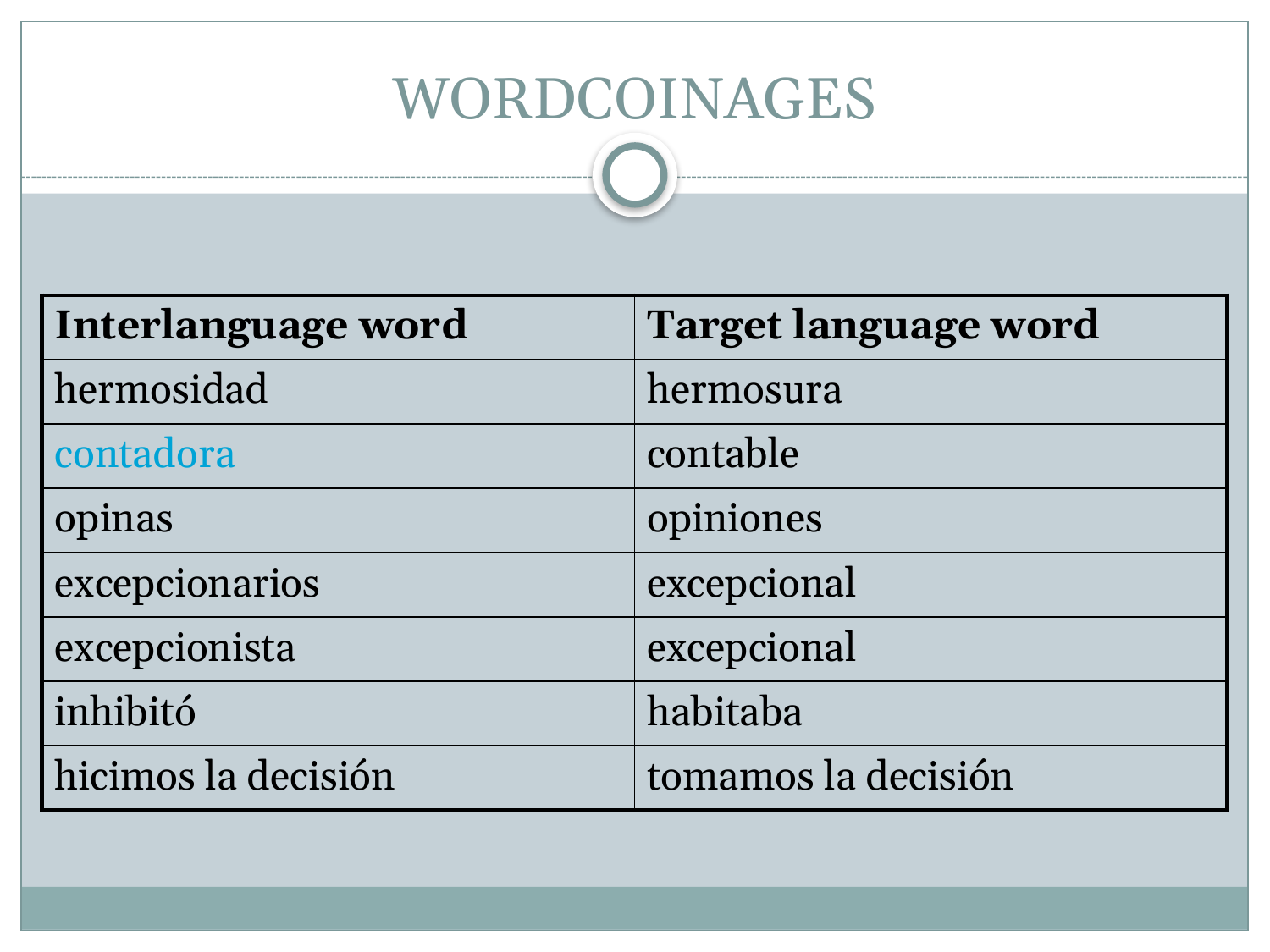

WORDCOINAGES
| Interlanguage word | Target language word |
| --- | --- |
| hermosidad | hermosura |
| contadora | contable |
| opinas | opiniones |
| excepcionarios | excepcional |
| excepcionista | excepcional |
| inhibitó | habitaba |
| hicimos la decisión | tomamos la decisión |